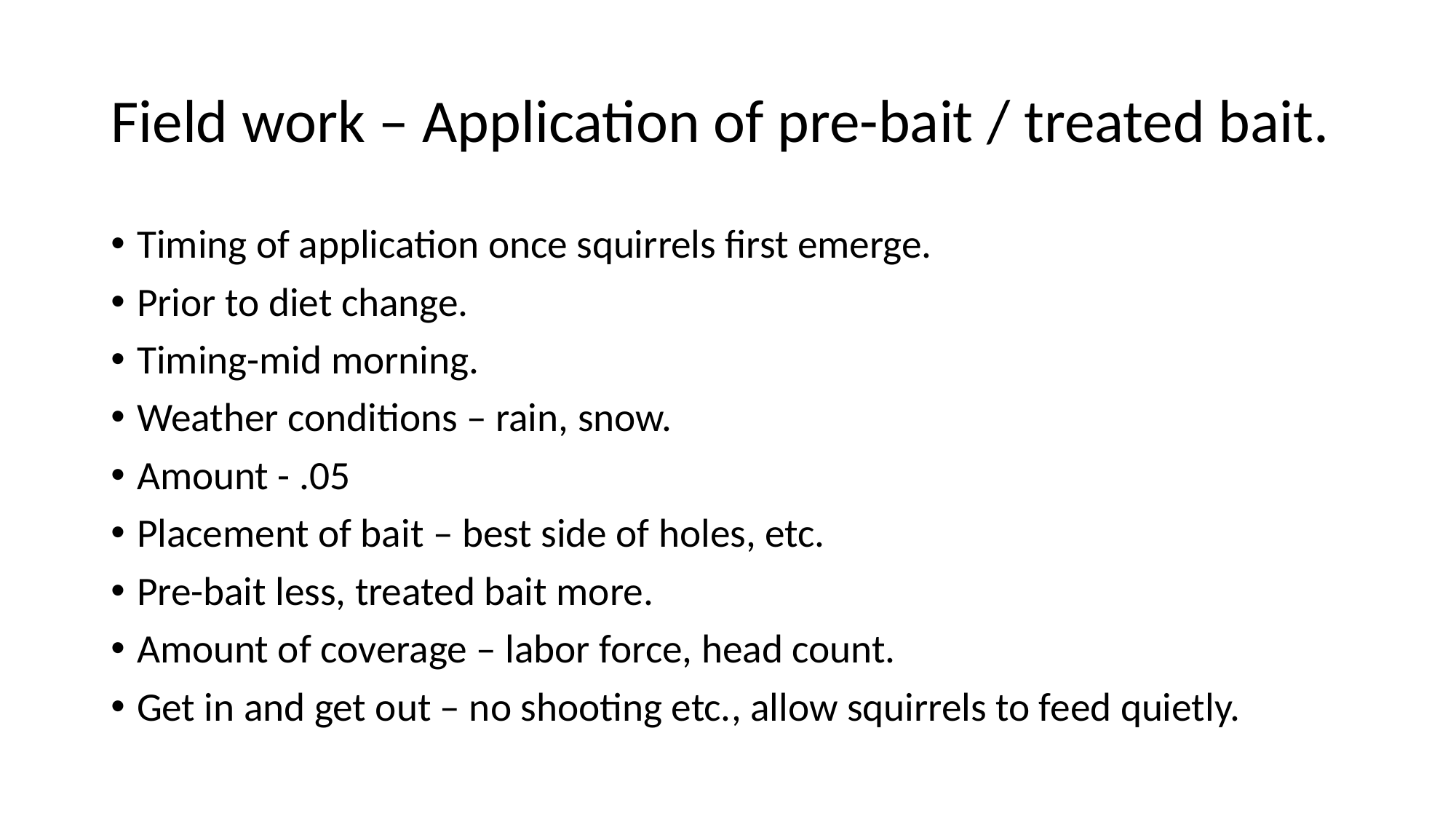

# Field work – Application of pre-bait / treated bait.
Timing of application once squirrels first emerge.
Prior to diet change.
Timing-mid morning.
Weather conditions – rain, snow.
Amount - .05
Placement of bait – best side of holes, etc.
Pre-bait less, treated bait more.
Amount of coverage – labor force, head count.
Get in and get out – no shooting etc., allow squirrels to feed quietly.